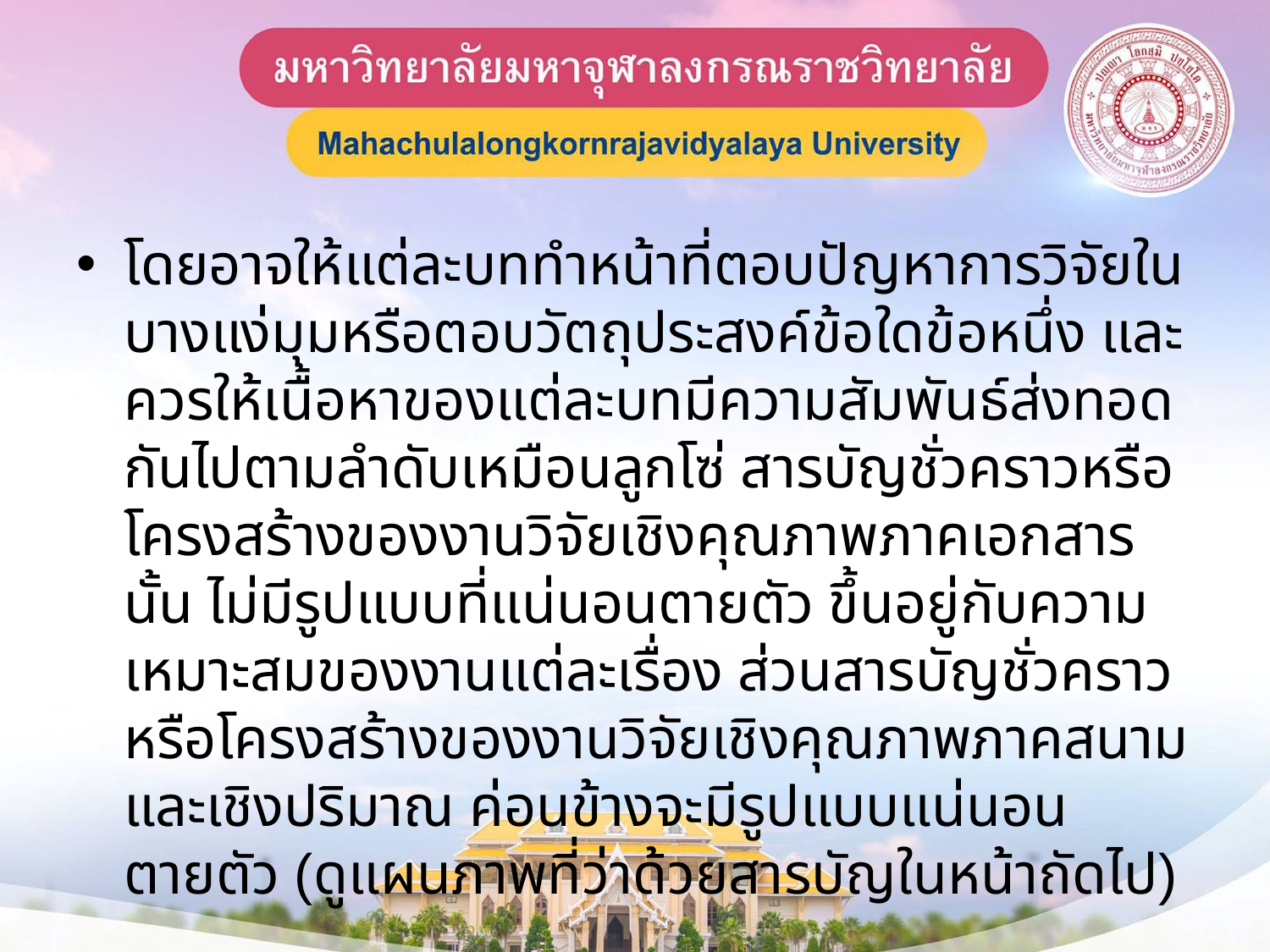

โดยอาจให้แต่ละบททำหน้าที่ตอบปัญหาการวิจัยในบางแง่มุมหรือตอบวัตถุประสงค์ข้อใดข้อหนึ่ง และควรให้เนื้อหาของแต่ละบทมีความสัมพันธ์ส่งทอดกันไปตามลำดับเหมือนลูกโซ่ สารบัญชั่วคราวหรือโครงสร้างของงานวิจัยเชิงคุณภาพภาคเอกสารนั้น ไม่มีรูปแบบที่แน่นอนตายตัว ขึ้นอยู่กับความเหมาะสมของงานแต่ละเรื่อง ส่วนสารบัญชั่วคราวหรือโครงสร้างของงานวิจัยเชิงคุณภาพภาคสนาม และเชิงปริมาณ ค่อนข้างจะมีรูปแบบแน่นอนตายตัว (ดูแผนภาพที่ว่าด้วยสารบัญในหน้าถัดไป)